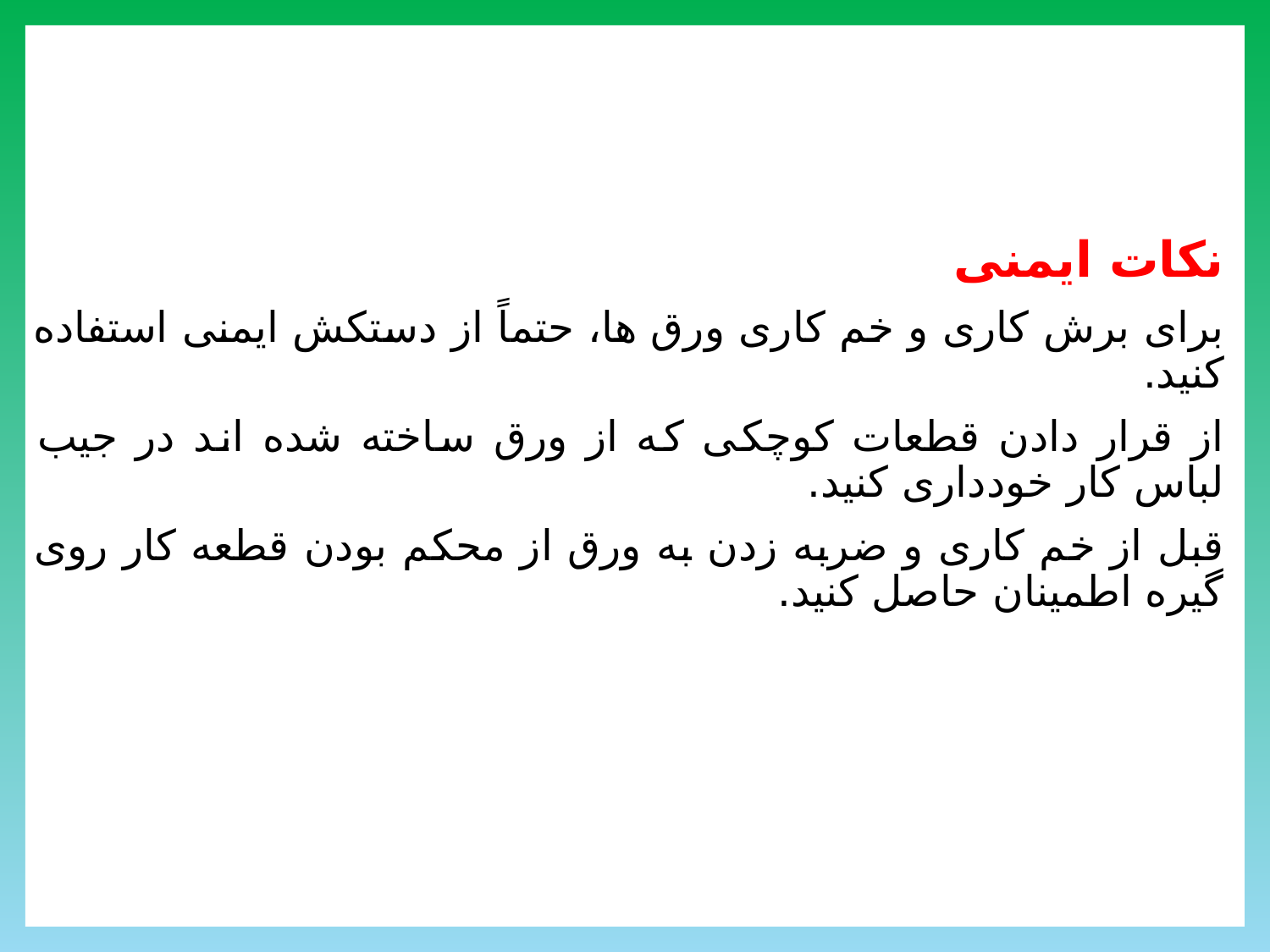

نکات ایمنی
برای برش کاری و خم کاری ورق ها، حتماً از دستکش ایمنی استفاده کنید.
از قرار دادن قطعات کوچکی که از ورق ساخته شده اند در جیب لباس کار خودداری کنید.
قبل از خم کاری و ضربه زدن به ورق از محکم بودن قطعه کار روی گیره اطمینان حاصل کنید.